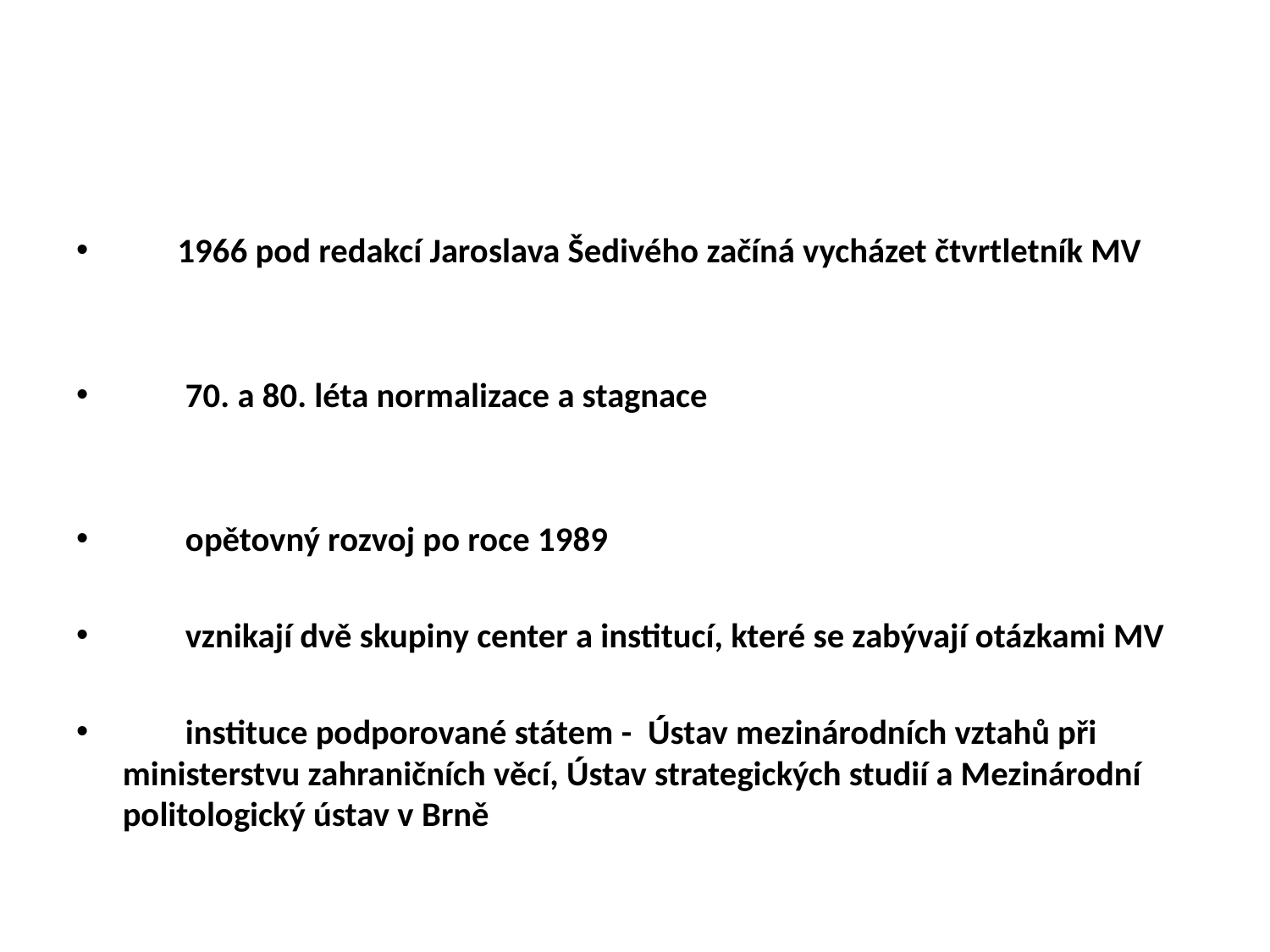

#
       1966 pod redakcí Jaroslava Šedivého začíná vycházet čtvrtletník MV

        70. a 80. léta normalizace a stagnace

        opětovný rozvoj po roce 1989

        vznikají dvě skupiny center a institucí, které se zabývají otázkami MV

        instituce podporované státem -  Ústav mezinárodních vztahů při ministerstvu zahraničních věcí, Ústav strategických studií a Mezinárodní politologický ústav v Brně